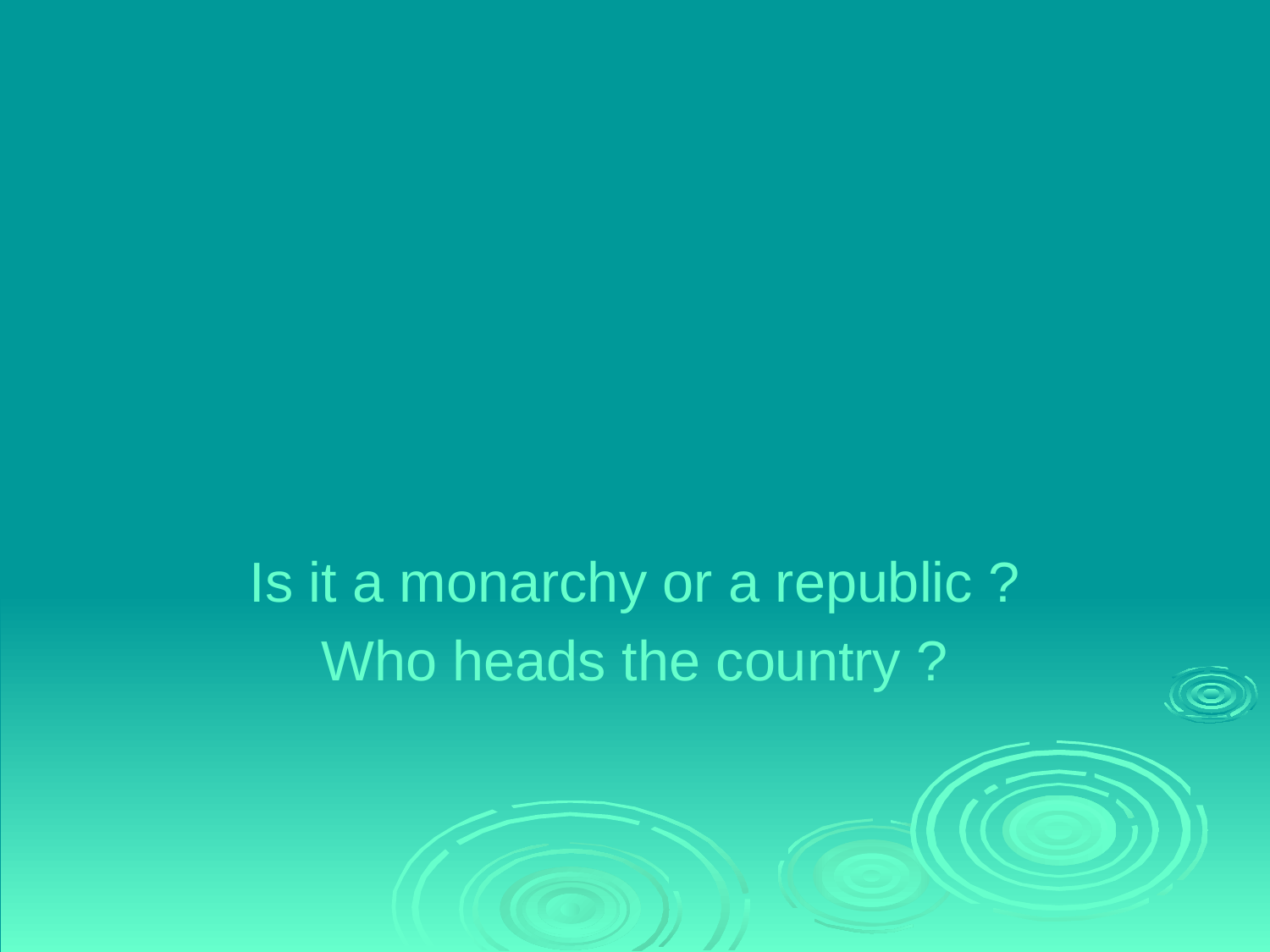

# The USA
Is it a monarchy or a republic ?
Who heads the country ?